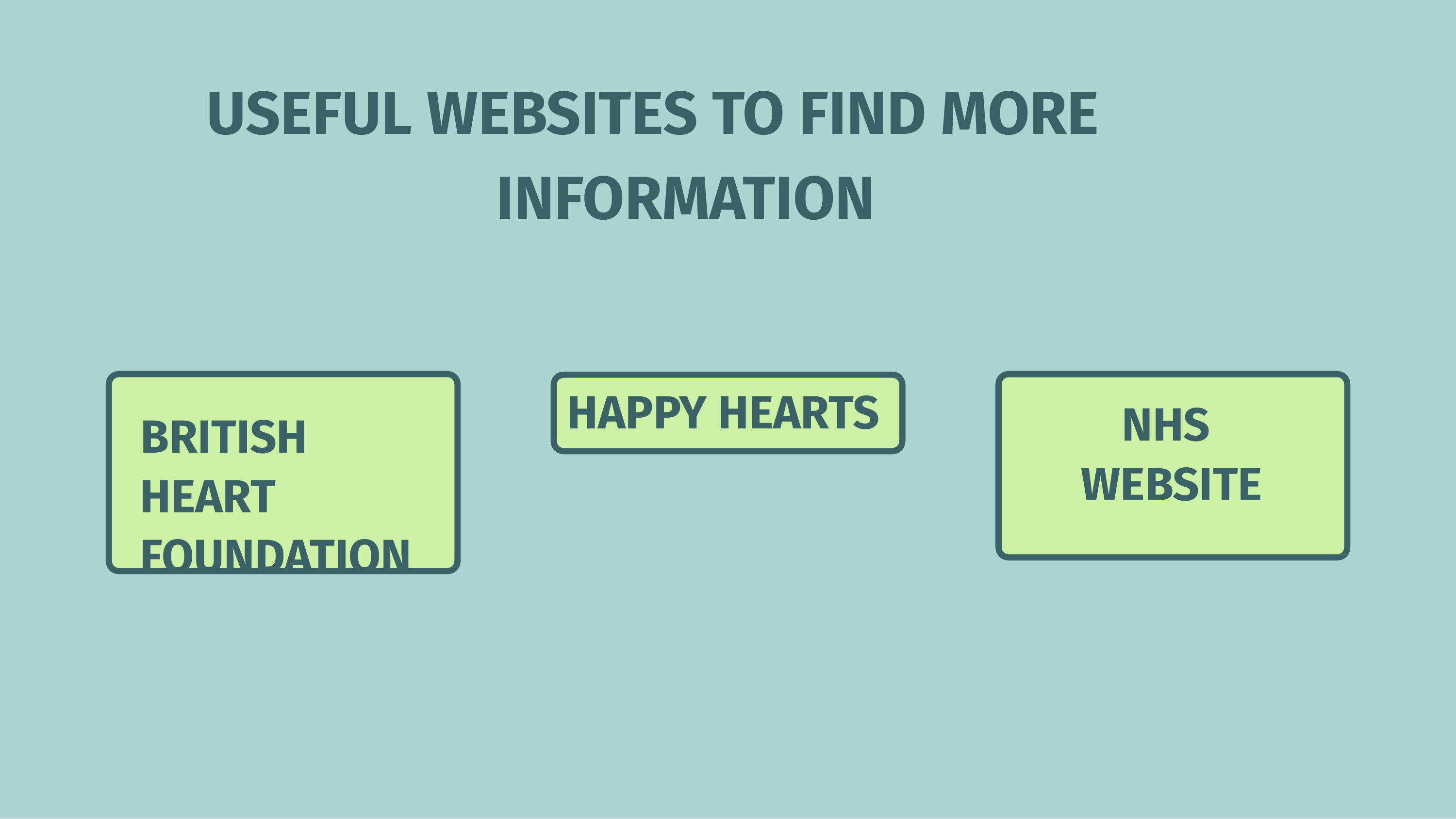

# USEFUL WEBSITES TO FIND MORE  INFORMATION

HAPPY HEARTS
NHS  WEBSITE
BRITISH HEART  FOUNDATION